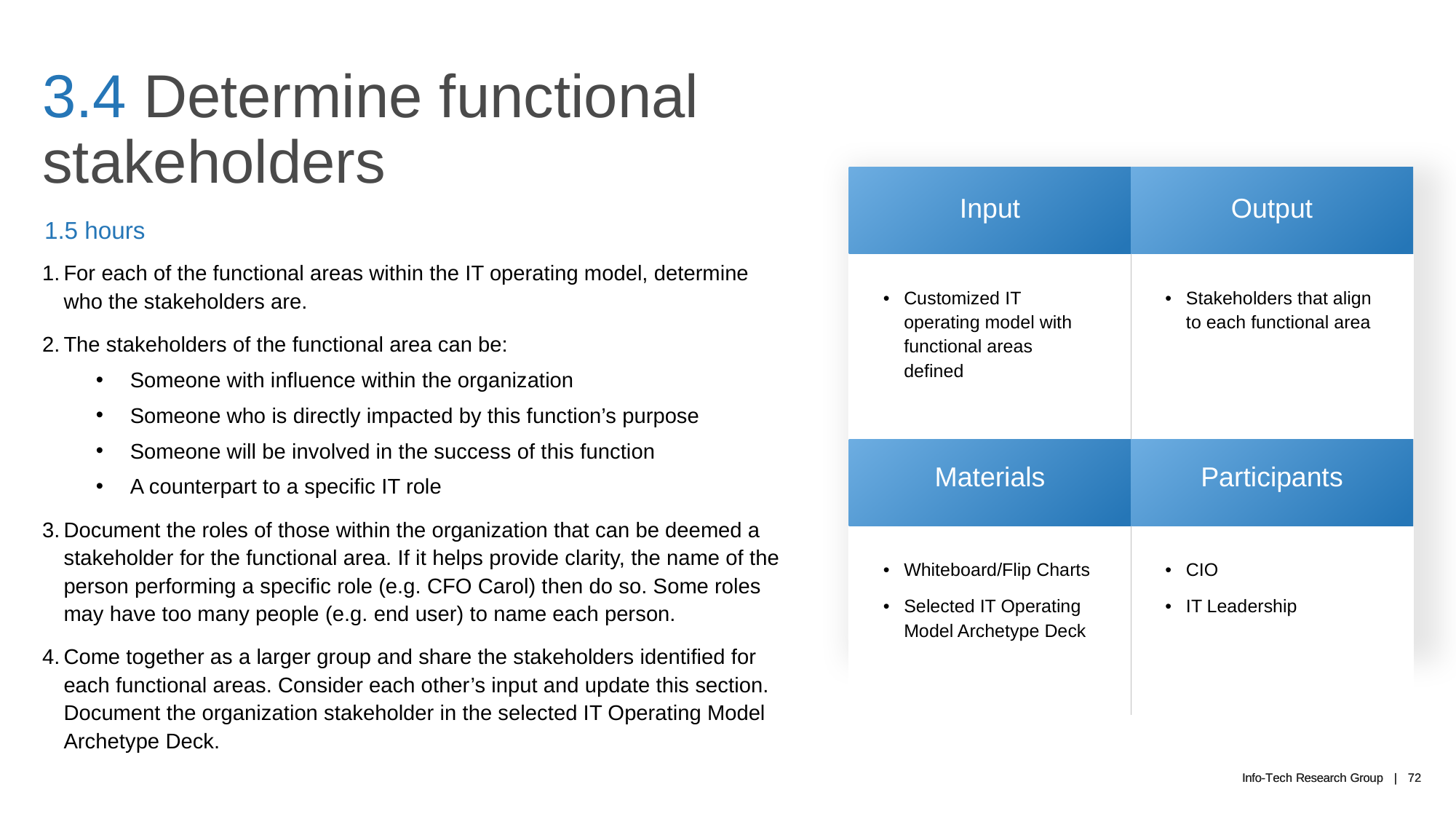

# 3.4 Determine functional stakeholders

| Input | Output |
| --- | --- |
| Customized IT operating model with functional areas defined | Stakeholders that align to each functional area |
| Materials | Participants |
| Whiteboard/Flip Charts Selected IT Operating Model Archetype Deck | CIO IT Leadership |
1.5 hours
For each of the functional areas within the IT operating model, determine who the stakeholders are.
The stakeholders of the functional area can be:
Someone with influence within the organization
Someone who is directly impacted by this function’s purpose
Someone will be involved in the success of this function
A counterpart to a specific IT role
Document the roles of those within the organization that can be deemed a stakeholder for the functional area. If it helps provide clarity, the name of the person performing a specific role (e.g. CFO Carol) then do so. Some roles may have too many people (e.g. end user) to name each person.
Come together as a larger group and share the stakeholders identified for each functional areas. Consider each other’s input and update this section. Document the organization stakeholder in the selected IT Operating Model Archetype Deck.

Info-Tech Research Group   |   72